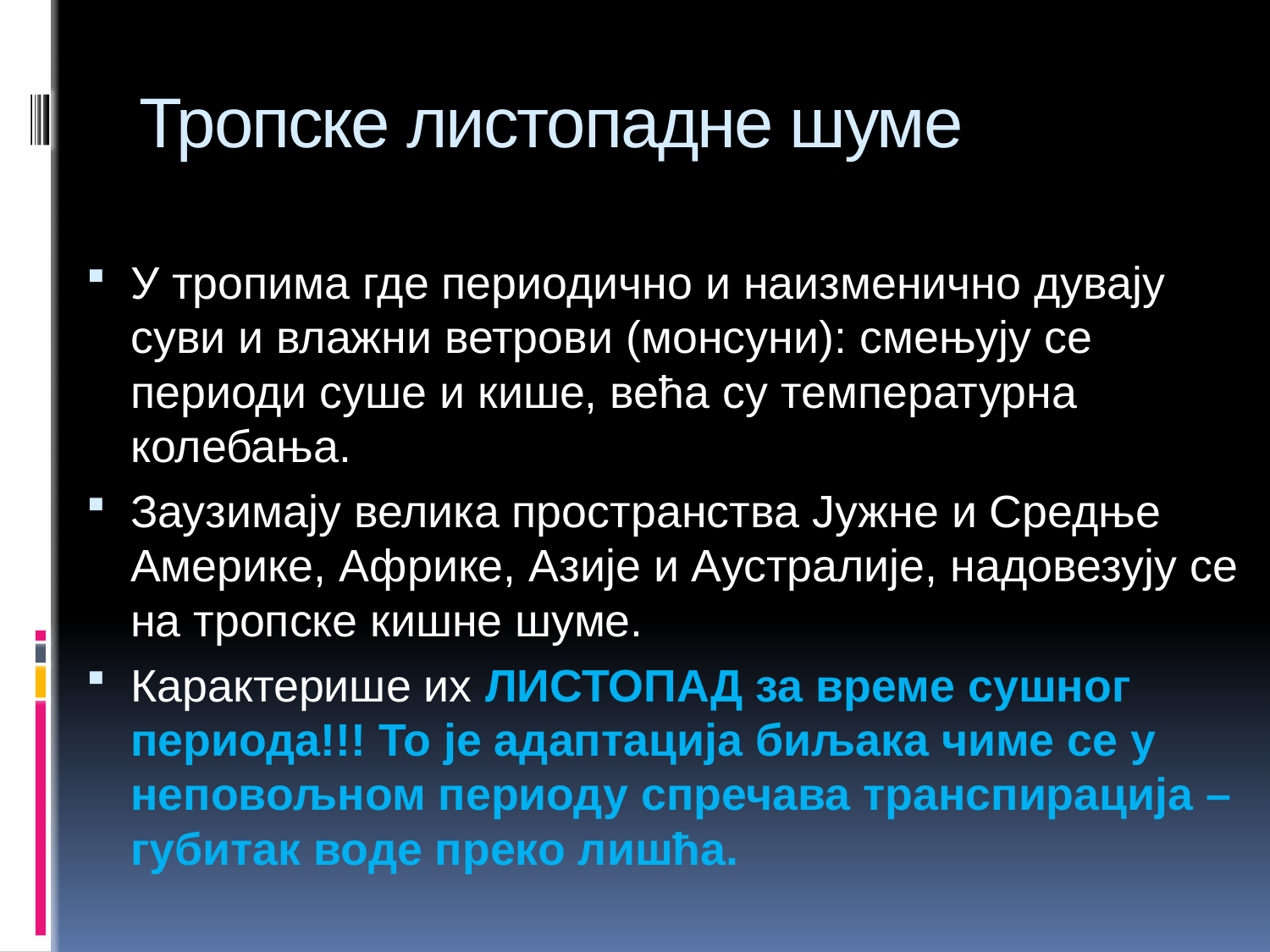

# Тропске листопадне шуме
У тропима где периодично и наизменично дувају суви и влажни ветрови (монсуни): смењују се периоди суше и кише, већа су температурна колебања.
Заузимају велика пространства Јужне и Средње Америке, Африке, Азије и Аустралије, надовезују се на тропске кишне шуме.
Карактерише их ЛИСТОПАД за време сушног периода!!! То је адаптација биљака чиме се у неповољном периоду спречава транспирација – губитак воде преко лишћа.